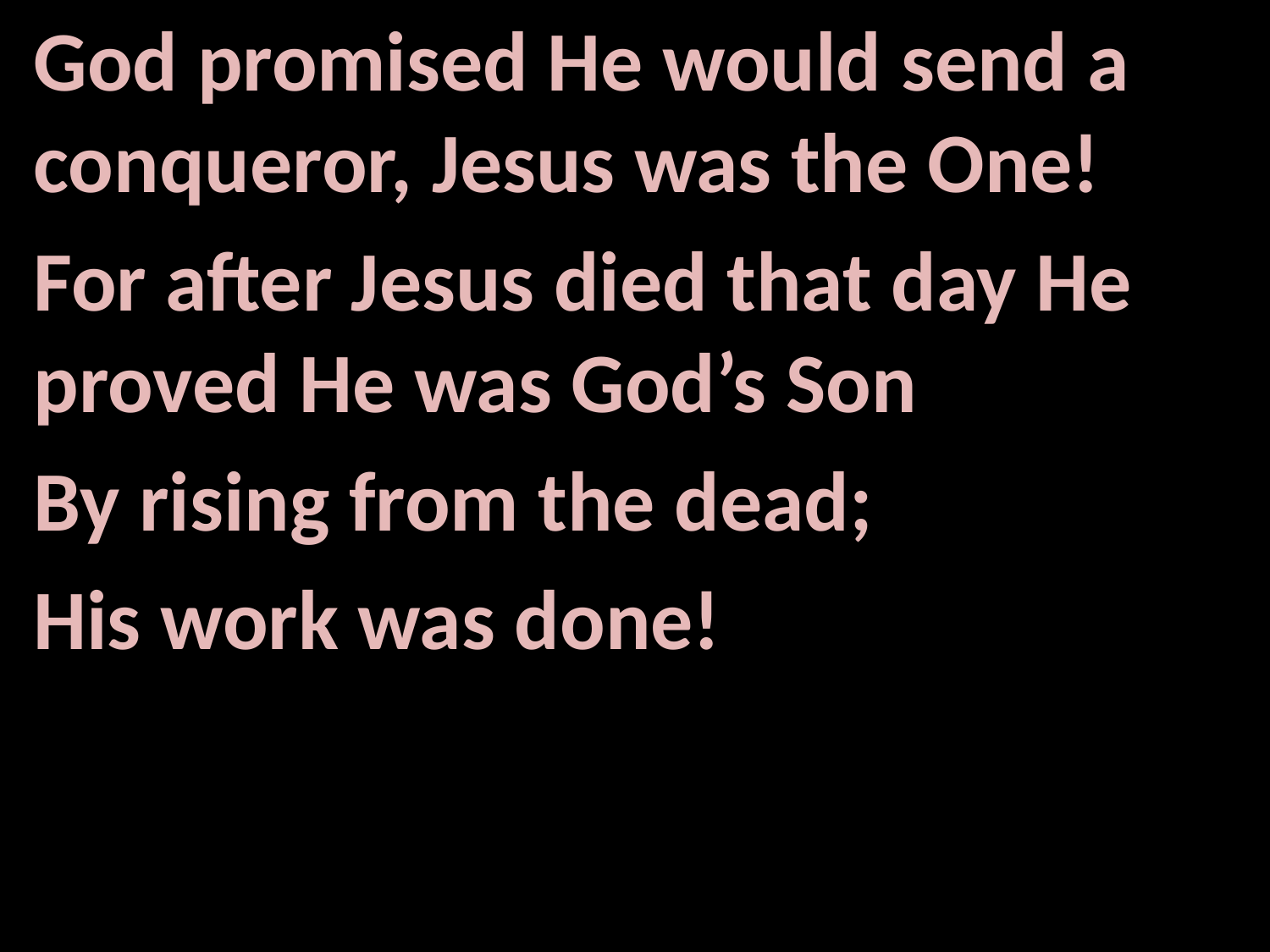

God promised He would send a conqueror, Jesus was the One!
For after Jesus died that day He proved He was God’s Son
By rising from the dead;
His work was done!